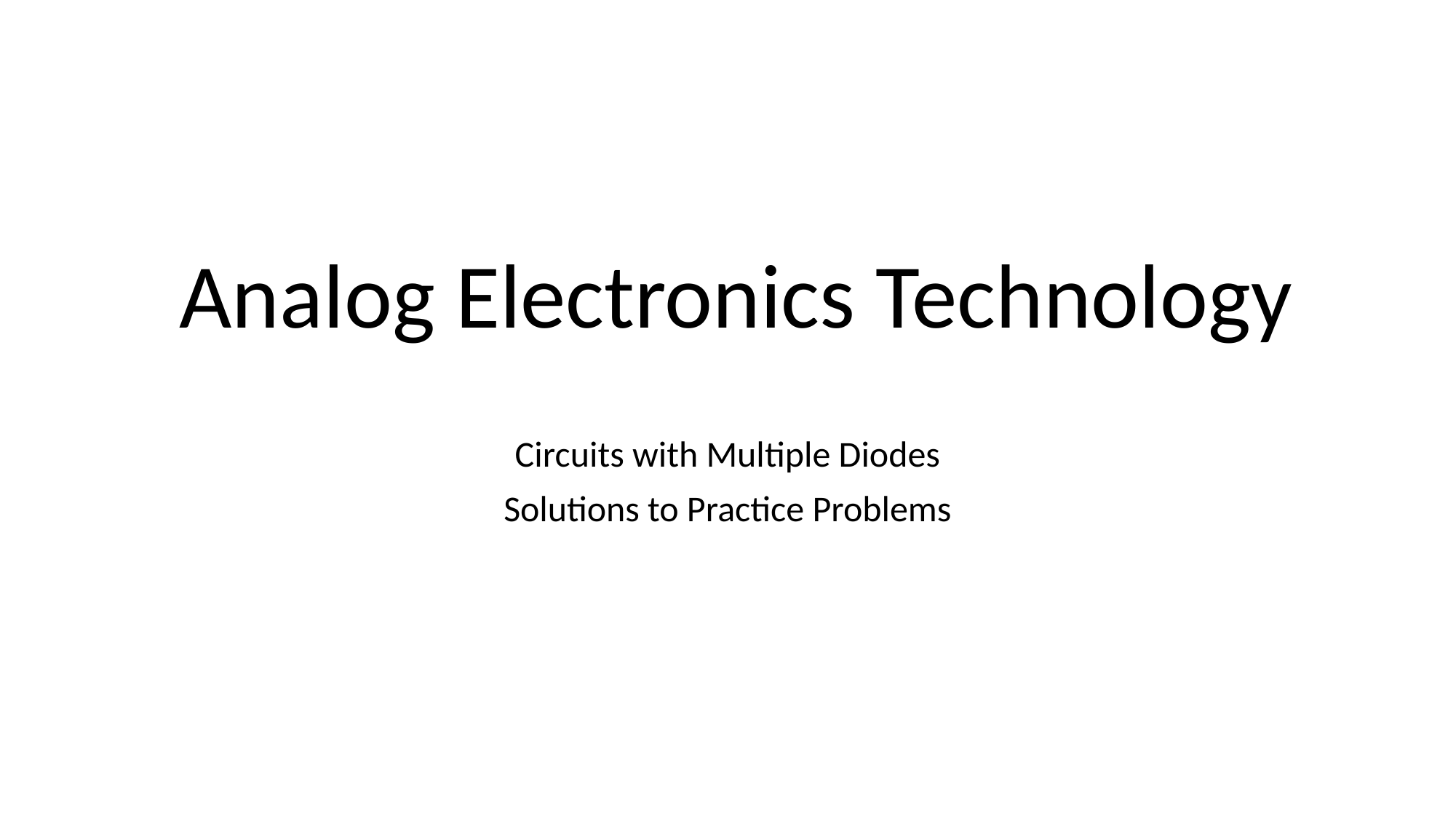

# Analog Electronics Technology
Circuits with Multiple Diodes
Solutions to Practice Problems